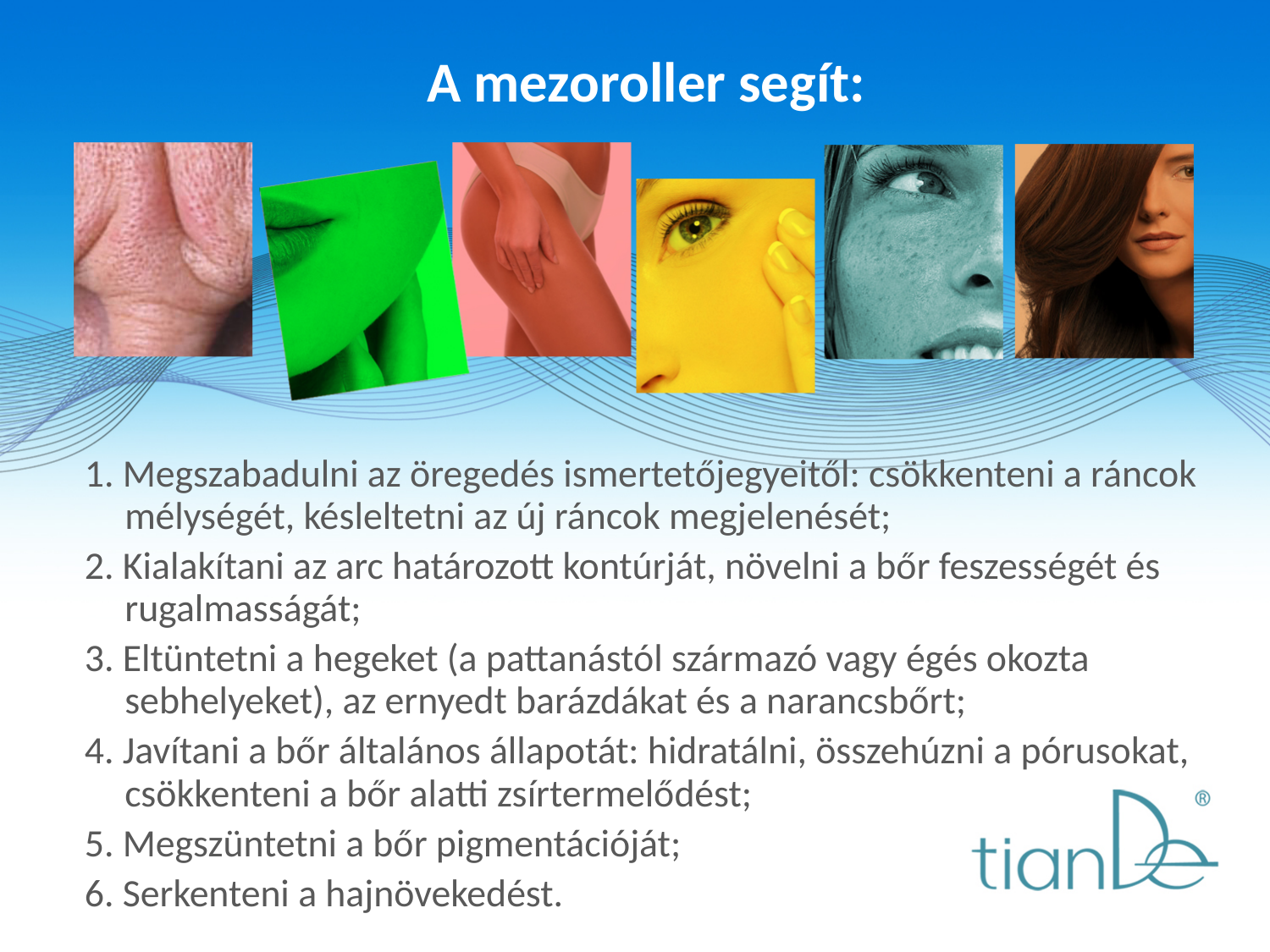

# A mezoroller segít:
1. Megszabadulni az öregedés ismertetőjegyeitől: csökkenteni a ráncok mélységét, késleltetni az új ráncok megjelenését;
2. Kialakítani az arc határozott kontúrját, növelni a bőr feszességét és rugalmasságát;
3. Eltüntetni a hegeket (a pattanástól származó vagy égés okozta sebhelyeket), az ernyedt barázdákat és a narancsbőrt;
4. Javítani a bőr általános állapotát: hidratálni, összehúzni a pórusokat, csökkenteni a bőr alatti zsírtermelődést;
5. Megszüntetni a bőr pigmentációját;
6. Serkenteni a hajnövekedést.